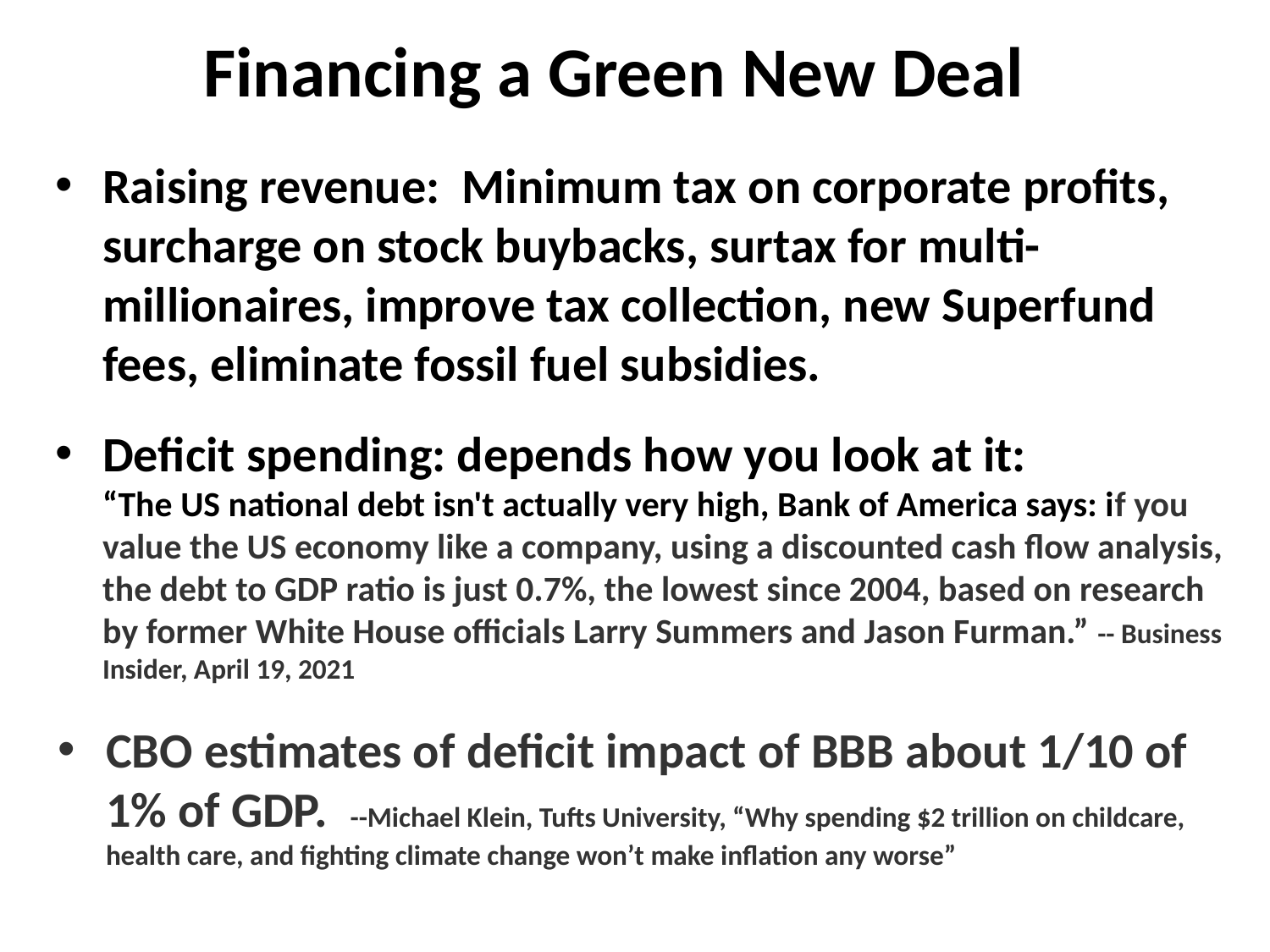

# Financing a Green New Deal
Raising revenue:  Minimum tax on corporate profits, surcharge on stock buybacks, surtax for multi-millionaires, improve tax collection, new Superfund fees, eliminate fossil fuel subsidies.
Deficit spending: depends how you look at it:
“The US national debt isn't actually very high, Bank of America says: if you value the US economy like a company, using a discounted cash flow analysis, the debt to GDP ratio is just 0.7%, the lowest since 2004, based on research by former White House officials Larry Summers and Jason Furman.” -- Business Insider, April 19, 2021

CBO estimates of deficit impact of BBB about 1/10 of 1% of GDP.  --Michael Klein, Tufts University, “Why spending $2 trillion on childcare, health care, and fighting climate change won’t make inflation any worse”